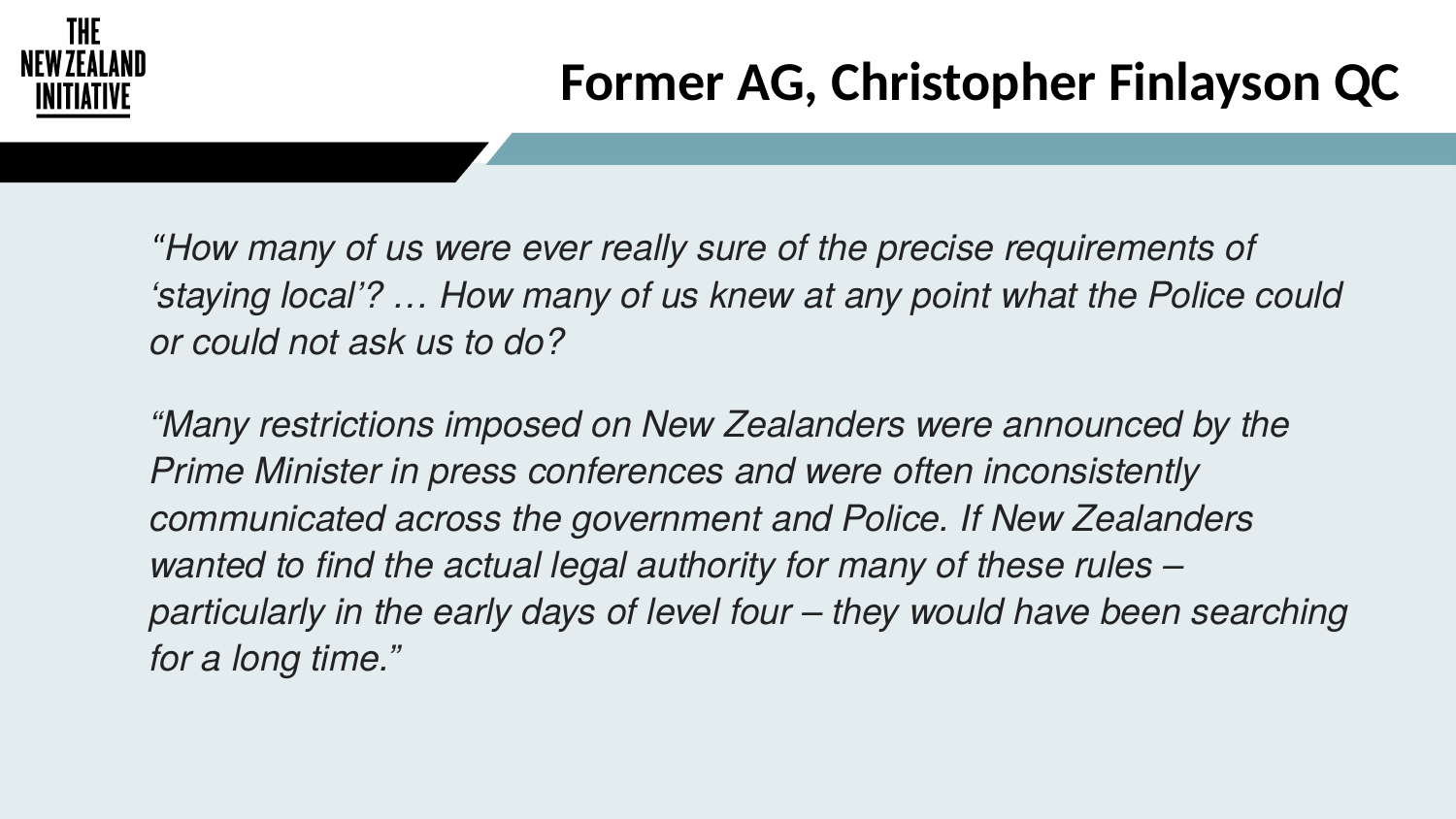

Former AG, Christopher Finlayson QC
“How many of us were ever really sure of the precise requirements of ‘staying local’? … How many of us knew at any point what the Police could or could not ask us to do?
“Many restrictions imposed on New Zealanders were announced by the Prime Minister in press conferences and were often inconsistently communicated across the government and Police. If New Zealanders wanted to find the actual legal authority for many of these rules – particularly in the early days of level four – they would have been searching for a long time.”